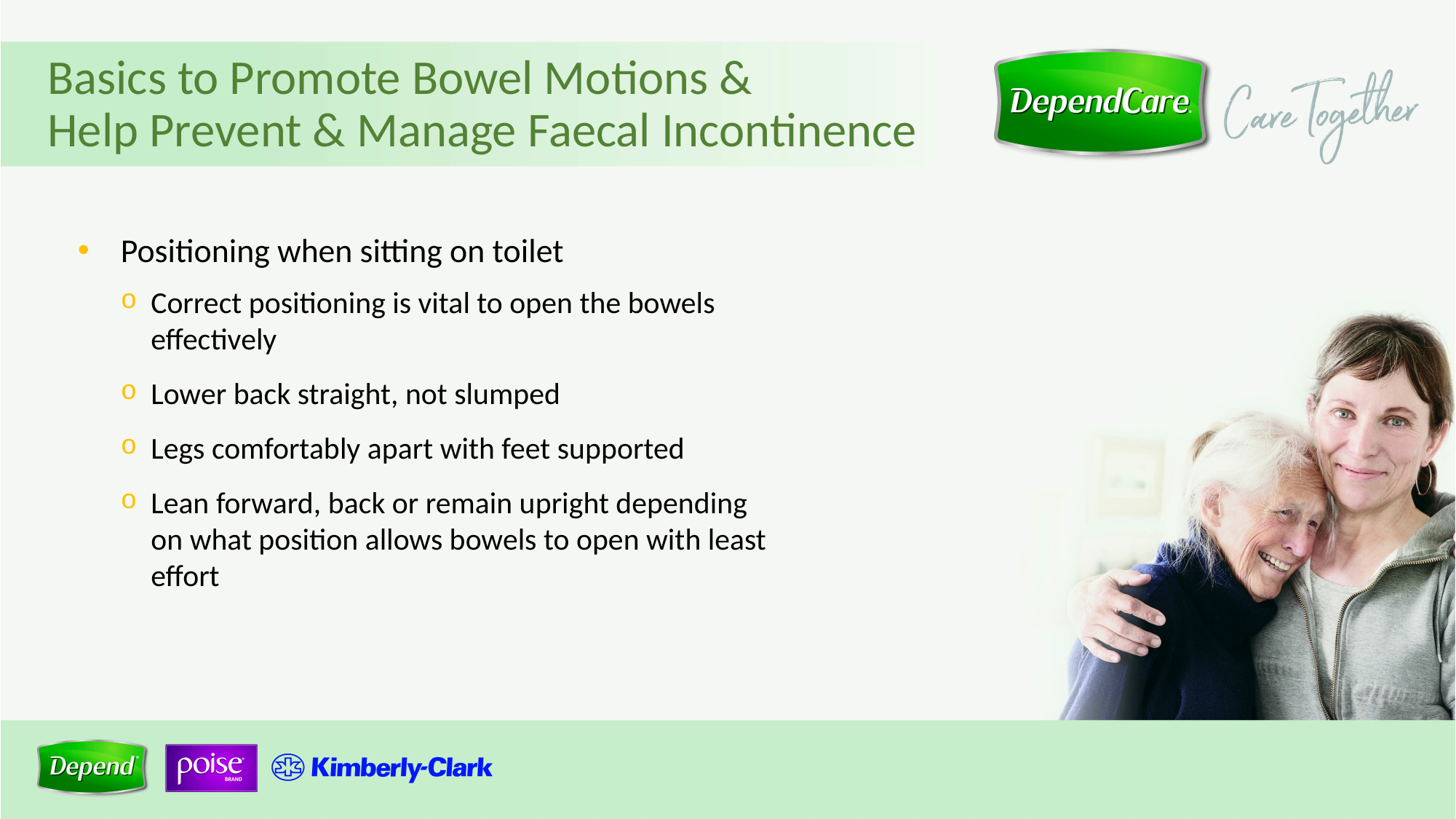

# Basics to Promote Bowel Motions & Help Prevent & Manage Faecal Incontinence
Positioning when sitting on toilet
Correct positioning is vital to open the bowels effectively
Lower back straight, not slumped
Legs comfortably apart with feet supported
Lean forward, back or remain upright depending on what position allows bowels to open with least effort